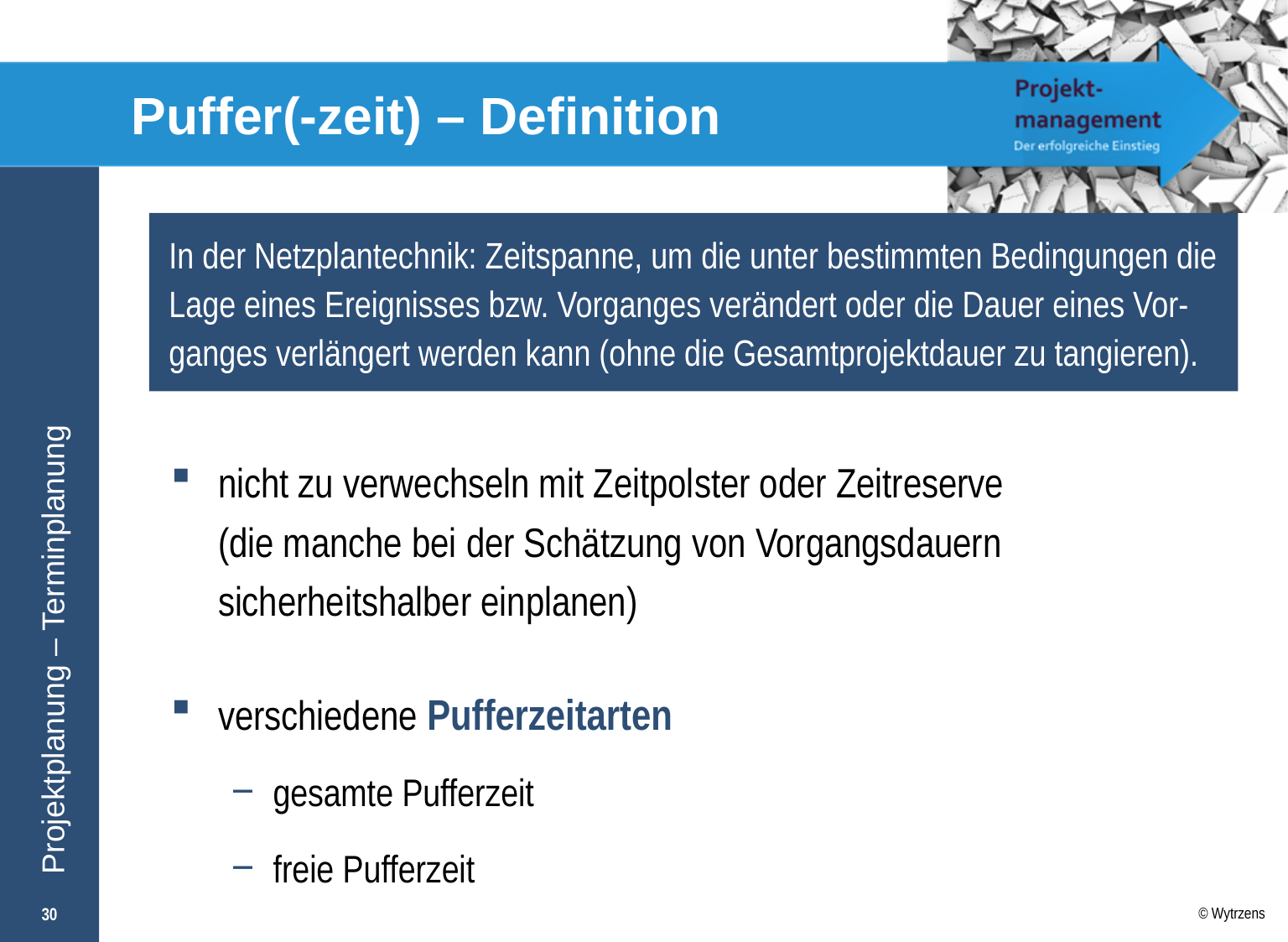

# Puffer(-zeit) – Definition
In der Netzplantechnik: Zeitspanne, um die unter bestimmten Bedingungen die Lage eines Ereignisses bzw. Vorganges verändert oder die Dauer eines Vor-ganges verlängert werden kann (ohne die Gesamtprojektdauer zu tangieren).

nicht zu verwechseln mit Zeitpolster oder Zeitreserve (die manche bei der Schätzung von Vorgangsdauern sicherheitshalber einplanen)
verschiedene Pufferzeitarten
gesamte Pufferzeit
freie Pufferzeit
30